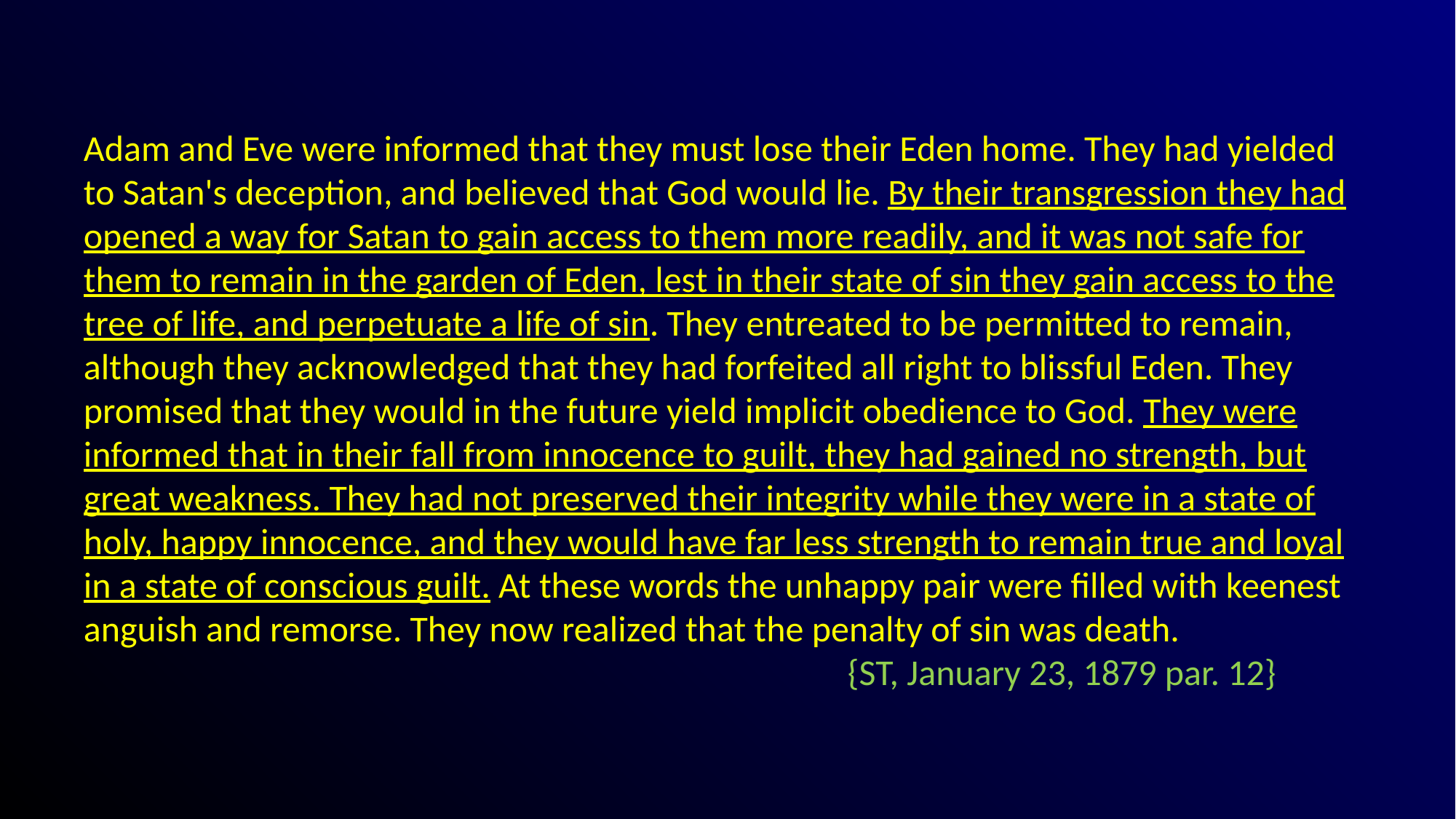

#
Adam and Eve were informed that they must lose their Eden home. They had yielded to Satan's deception, and believed that God would lie. By their transgression they had opened a way for Satan to gain access to them more readily, and it was not safe for them to remain in the garden of Eden, lest in their state of sin they gain access to the tree of life, and perpetuate a life of sin. They entreated to be permitted to remain, although they acknowledged that they had forfeited all right to blissful Eden. They promised that they would in the future yield implicit obedience to God. They were informed that in their fall from innocence to guilt, they had gained no strength, but great weakness. They had not preserved their integrity while they were in a state of holy, happy innocence, and they would have far less strength to remain true and loyal in a state of conscious guilt. At these words the unhappy pair were filled with keenest anguish and remorse. They now realized that the penalty of sin was death.  								{ST, January 23, 1879 par. 12}